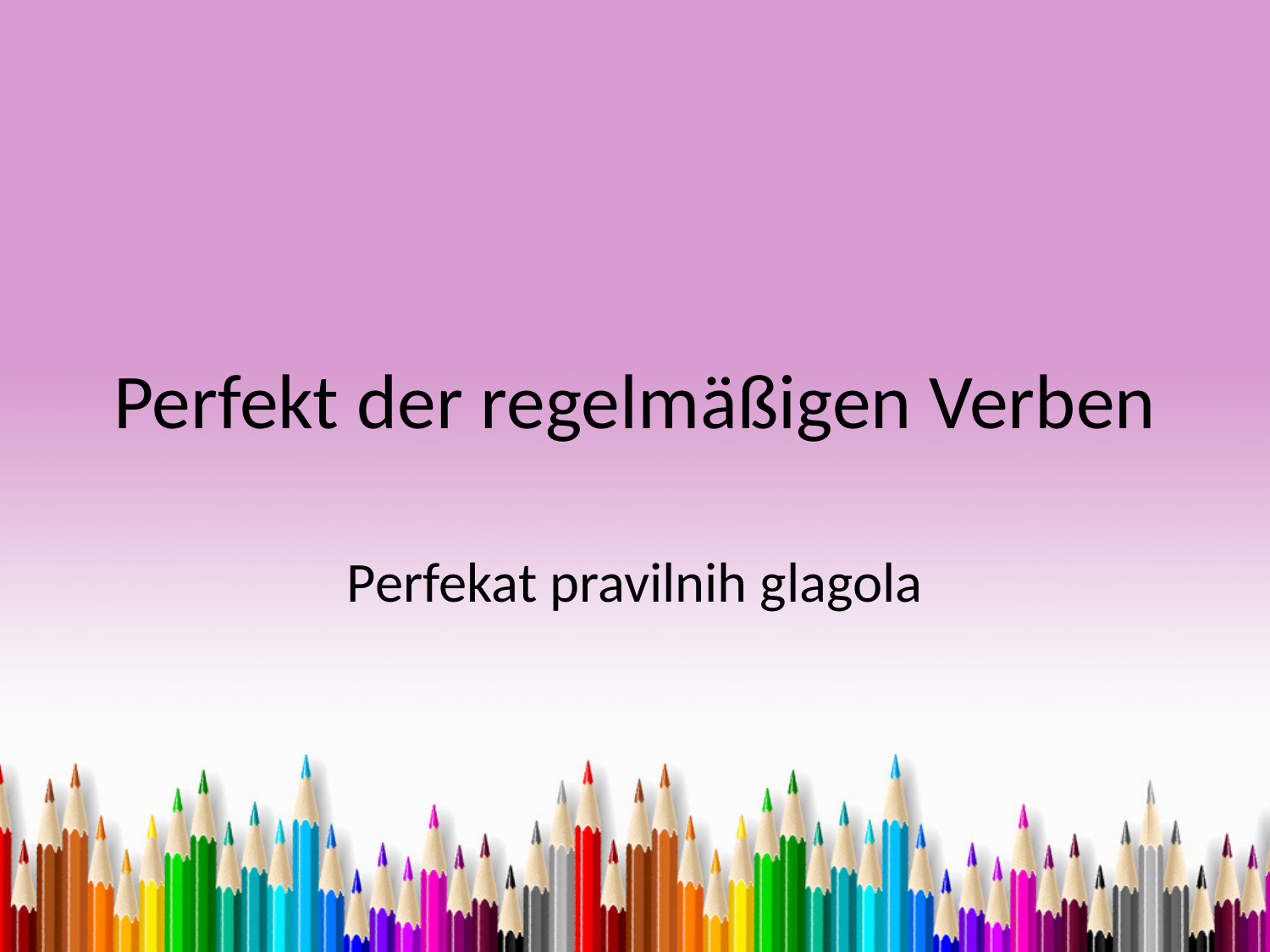

# Perfekt der regelmäßigen Verben
Perfekat pravilnih glagola